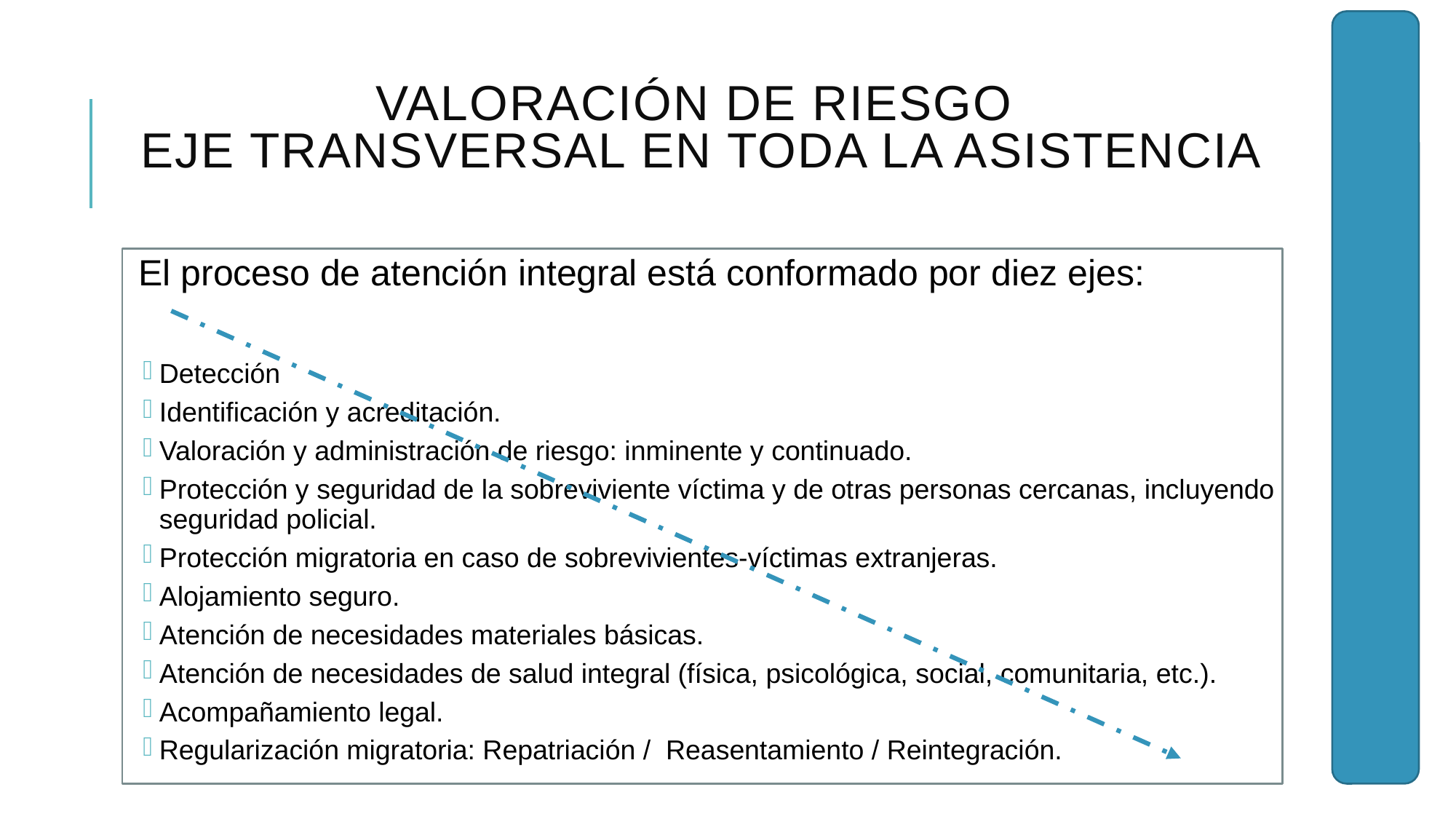

# Valoración de riesgo eje transversal en toda la asistencia
El proceso de atención integral está conformado por diez ejes:

Detección
Identificación y acreditación.
Valoración y administración de riesgo: inminente y continuado.
Protección y seguridad de la sobreviviente víctima y de otras personas cercanas, incluyendo seguridad policial.
Protección migratoria en caso de sobrevivientes-víctimas extranjeras.
Alojamiento seguro.
Atención de necesidades materiales básicas.
Atención de necesidades de salud integral (física, psicológica, social, comunitaria, etc.).
Acompañamiento legal.
Regularización migratoria: Repatriación /  Reasentamiento / Reintegración.